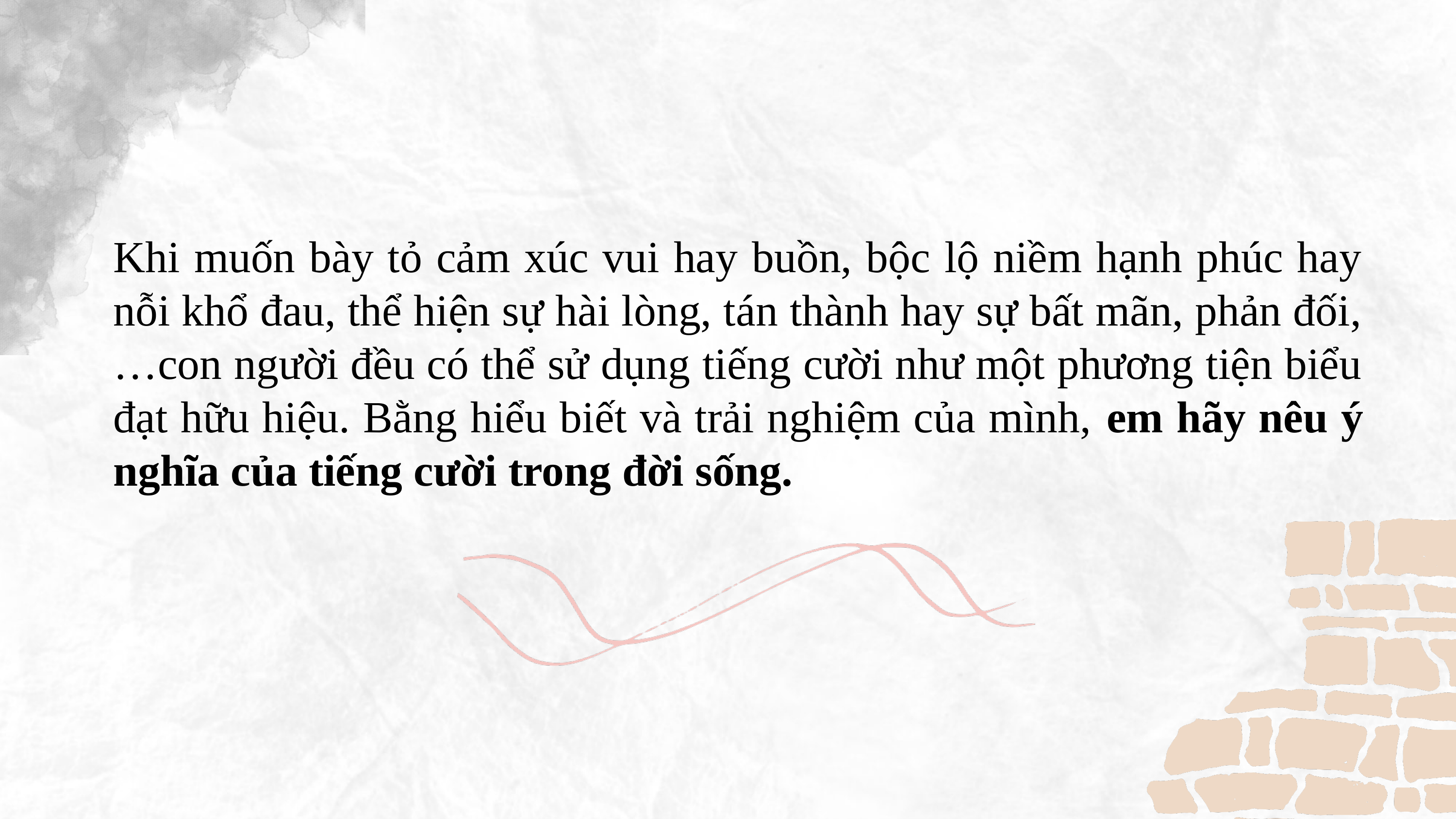

Khi muốn bày tỏ cảm xúc vui hay buồn, bộc lộ niềm hạnh phúc hay nỗi khổ đau, thể hiện sự hài lòng, tán thành hay sự bất mãn, phản đối,…con người đều có thể sử dụng tiếng cười như một phương tiện biểu đạt hữu hiệu. Bằng hiểu biết và trải nghiệm của mình, em hãy nêu ý nghĩa của tiếng cười trong đời sống.